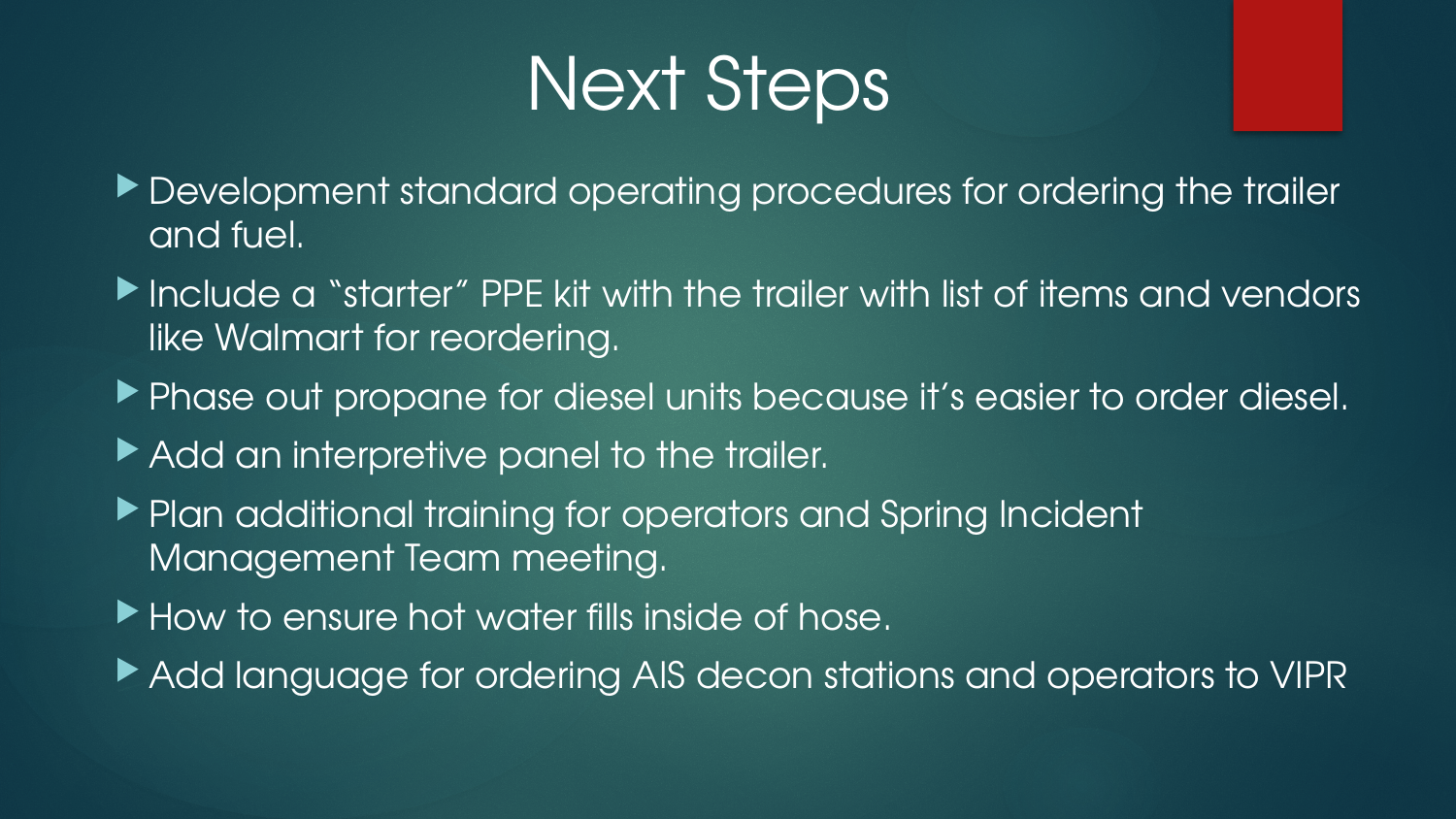

Next Steps
Development standard operating procedures for ordering the trailer and fuel.
Include a “starter” PPE kit with the trailer with list of items and vendors like Walmart for reordering.
Phase out propane for diesel units because it’s easier to order diesel.
Add an interpretive panel to the trailer.
Plan additional training for operators and Spring Incident Management Team meeting.
How to ensure hot water fills inside of hose.
Add language for ordering AIS decon stations and operators to VIPR